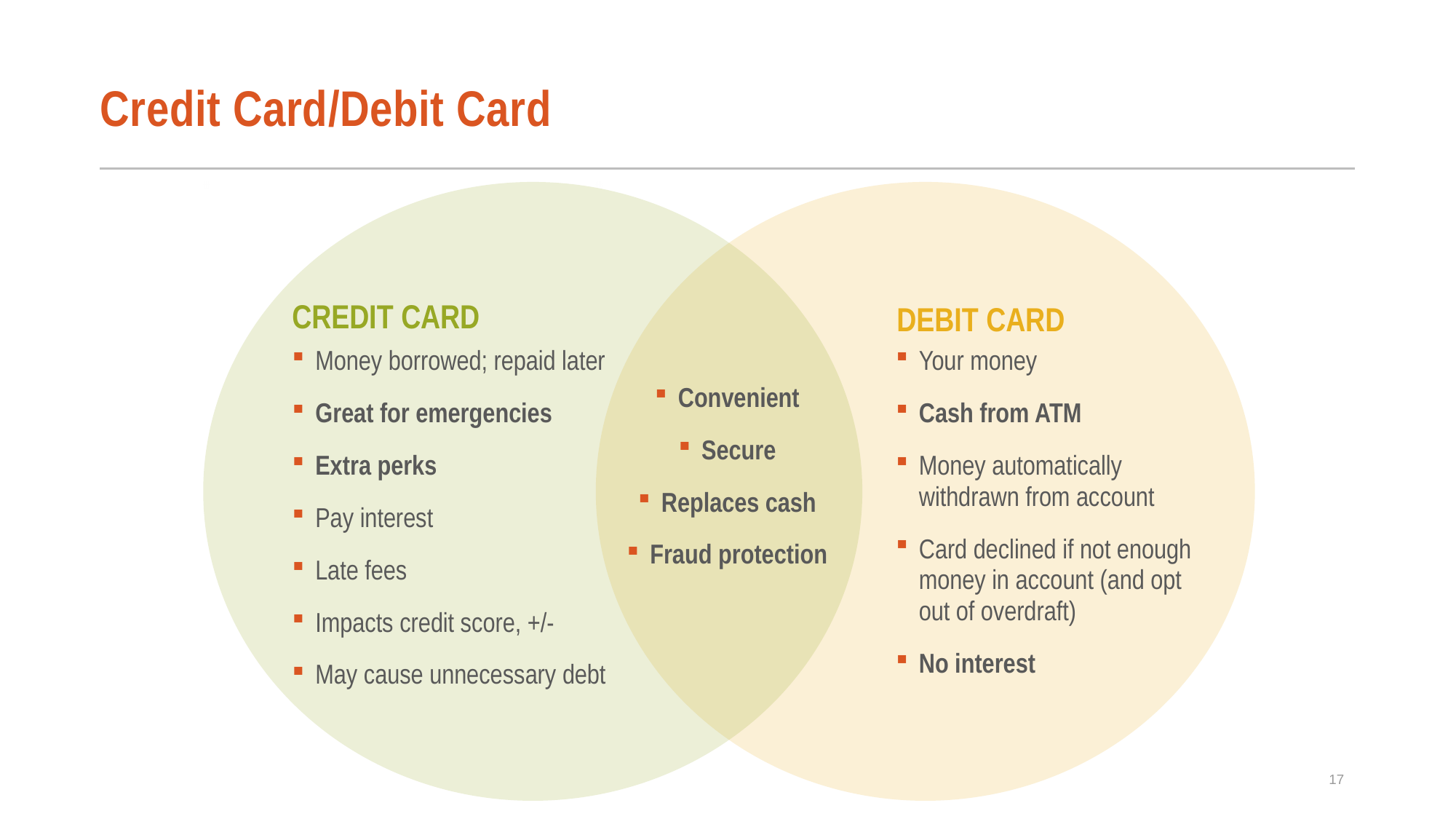

# Credit Card/Debit Card

CREDIT CARD
DEBIT CARD

Money borrowed; repaid later
Great for emergencies
Extra perks
Pay interest
Late fees
Impacts credit score, +/-
May cause unnecessary debt
Your money
Cash from ATM
Money automatically withdrawn from account
Card declined if not enough money in account (and opt out of overdraft)
No interest
Convenient
Secure
Replaces cash
Fraud protection
17